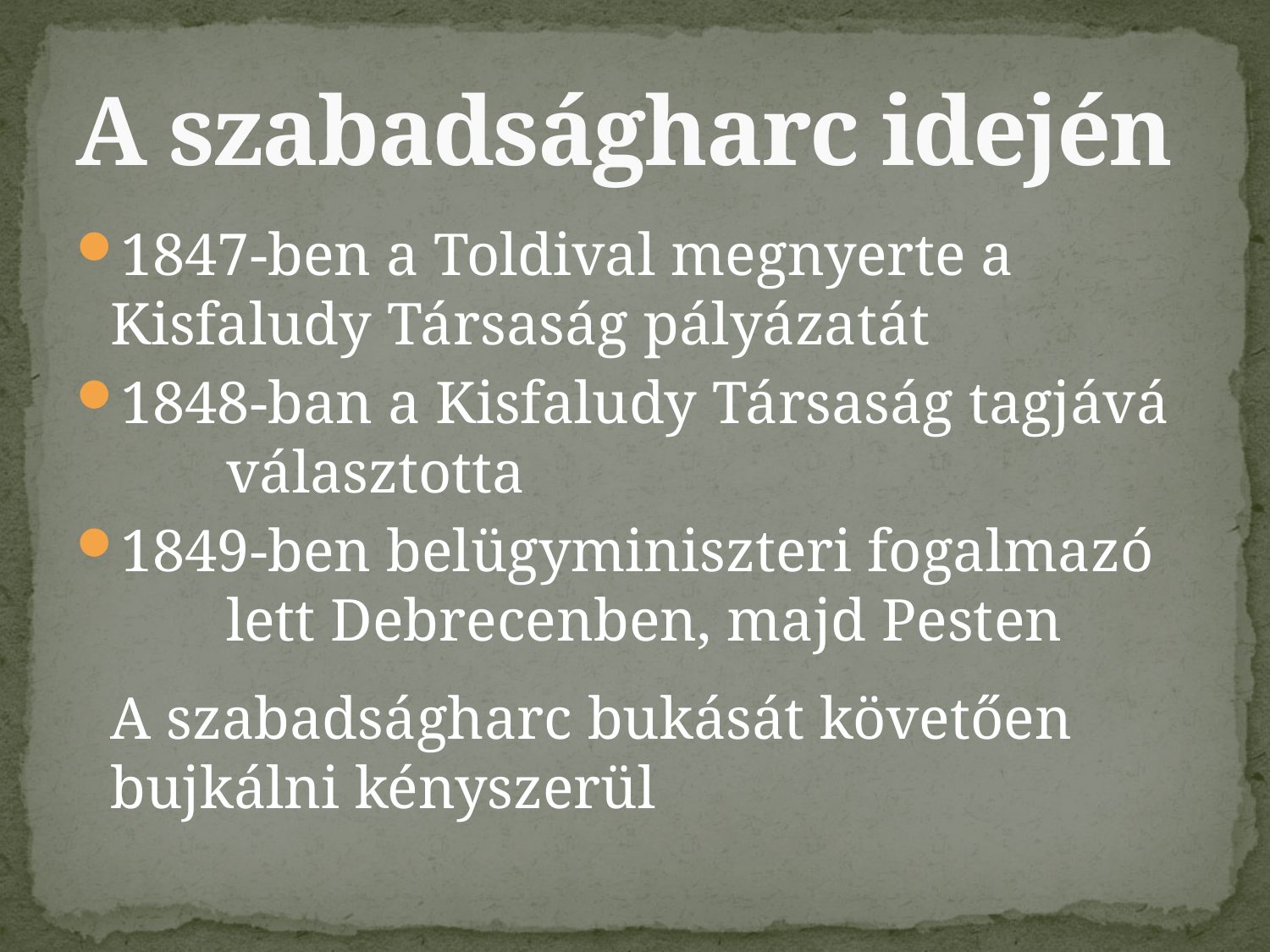

# A szabadságharc idején
1847-ben a Toldival megnyerte a 	Kisfaludy Társaság pályázatát
1848-ban a Kisfaludy Társaság tagjává 	választotta
1849-ben belügyminiszteri fogalmazó 	lett Debrecenben, majd Pesten
	A szabadságharc bukását követően 	bujkálni kényszerül